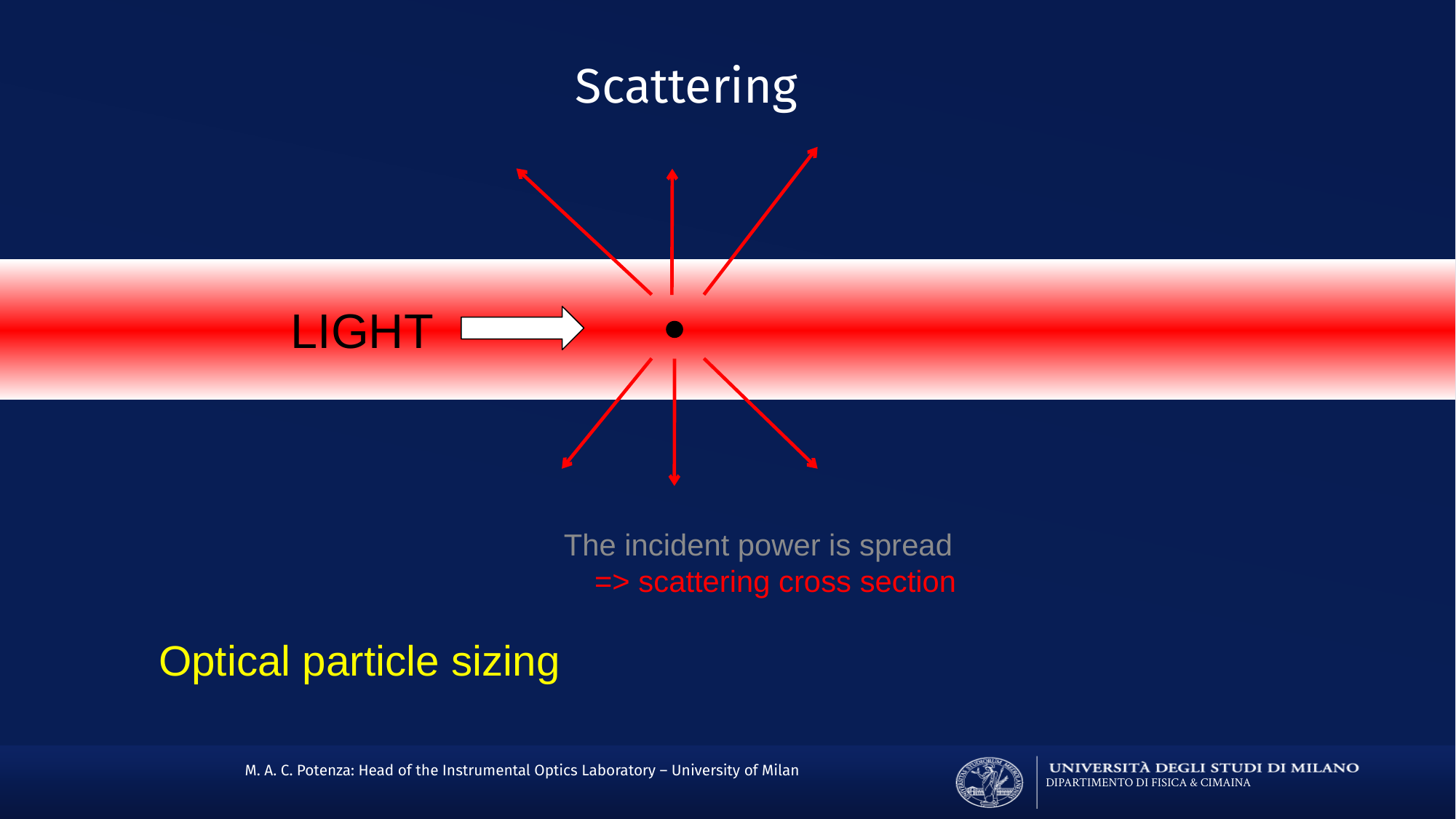

# Scattering

The incident power is spread
	=> scattering cross section

LIGHT

Optical particle sizing
M. A. C. Potenza: Head of the Instrumental Optics Laboratory – University of Milan
DIPARTIMENTO DI FISICA & CIMAINA